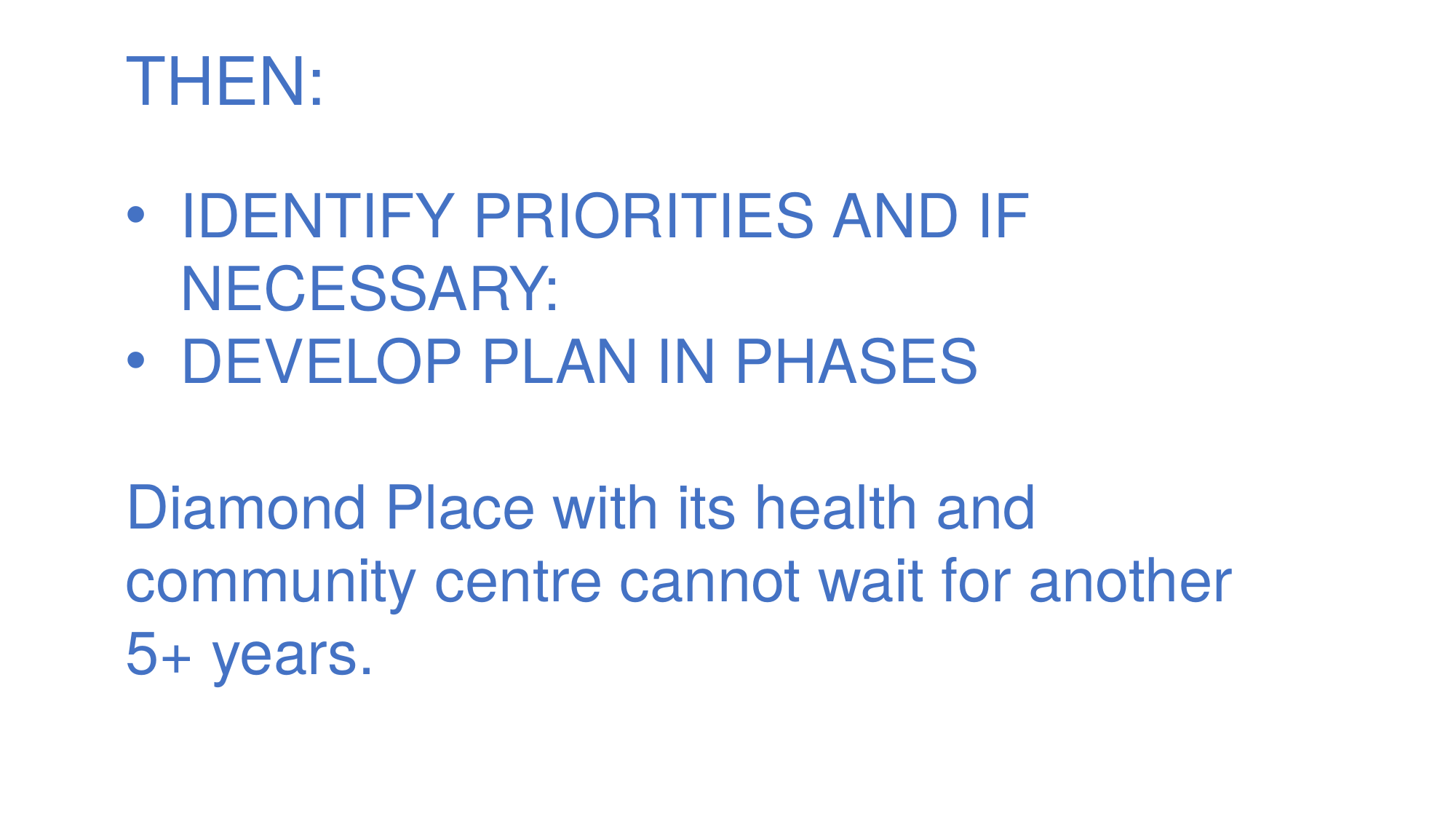

THEN:

IDENTIFY PRIORITIES AND IF NECESSARY:
DEVELOP PLAN IN PHASES

Diamond Place with its health and community centre cannot wait for another
5+ years.